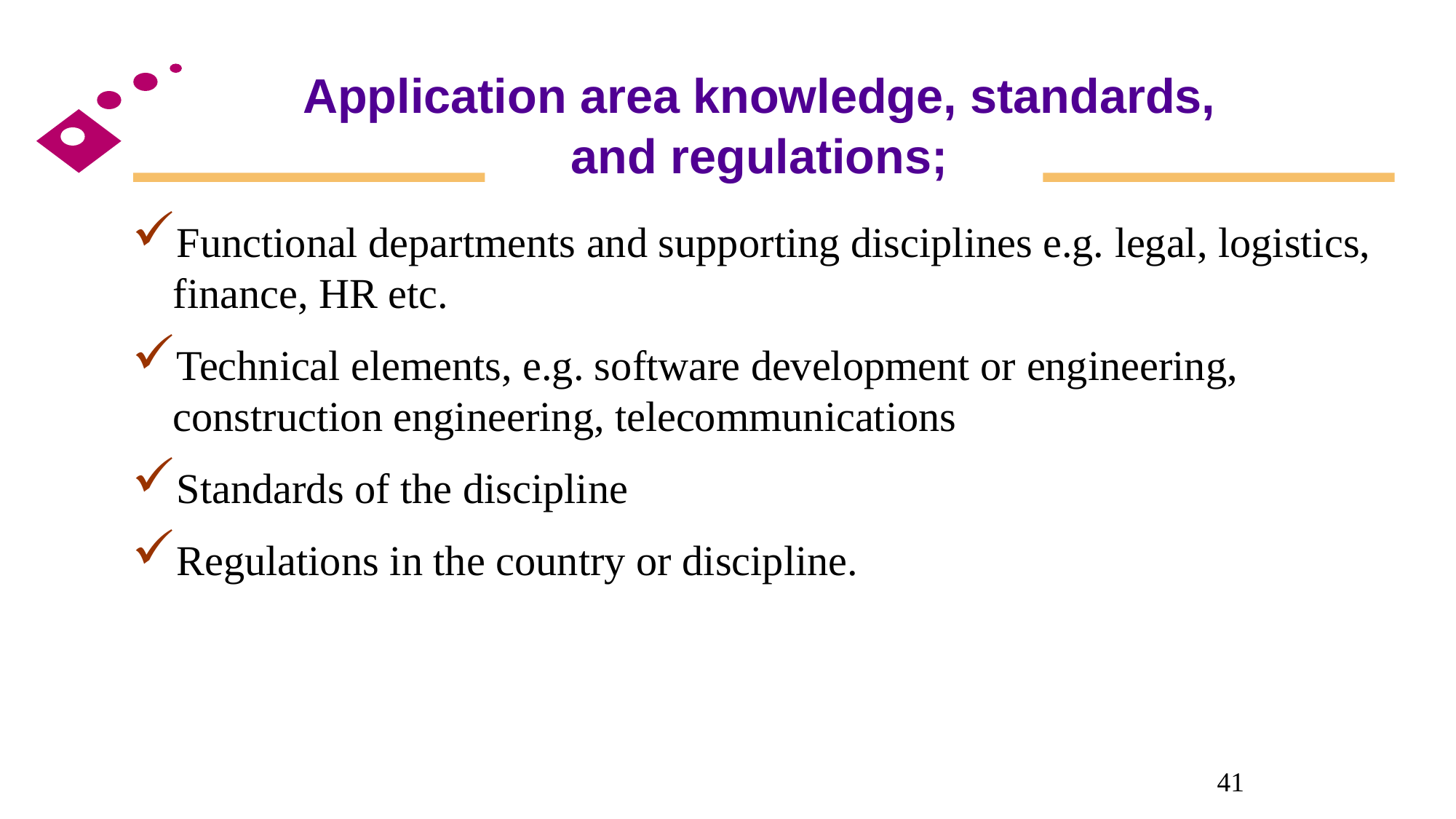

# Application area knowledge, standards, and regulations;
Functional departments and supporting disciplines e.g. legal, logistics, finance, HR etc.
Technical elements, e.g. software development or engineering, construction engineering, telecommunications
Standards of the discipline
Regulations in the country or discipline.

41